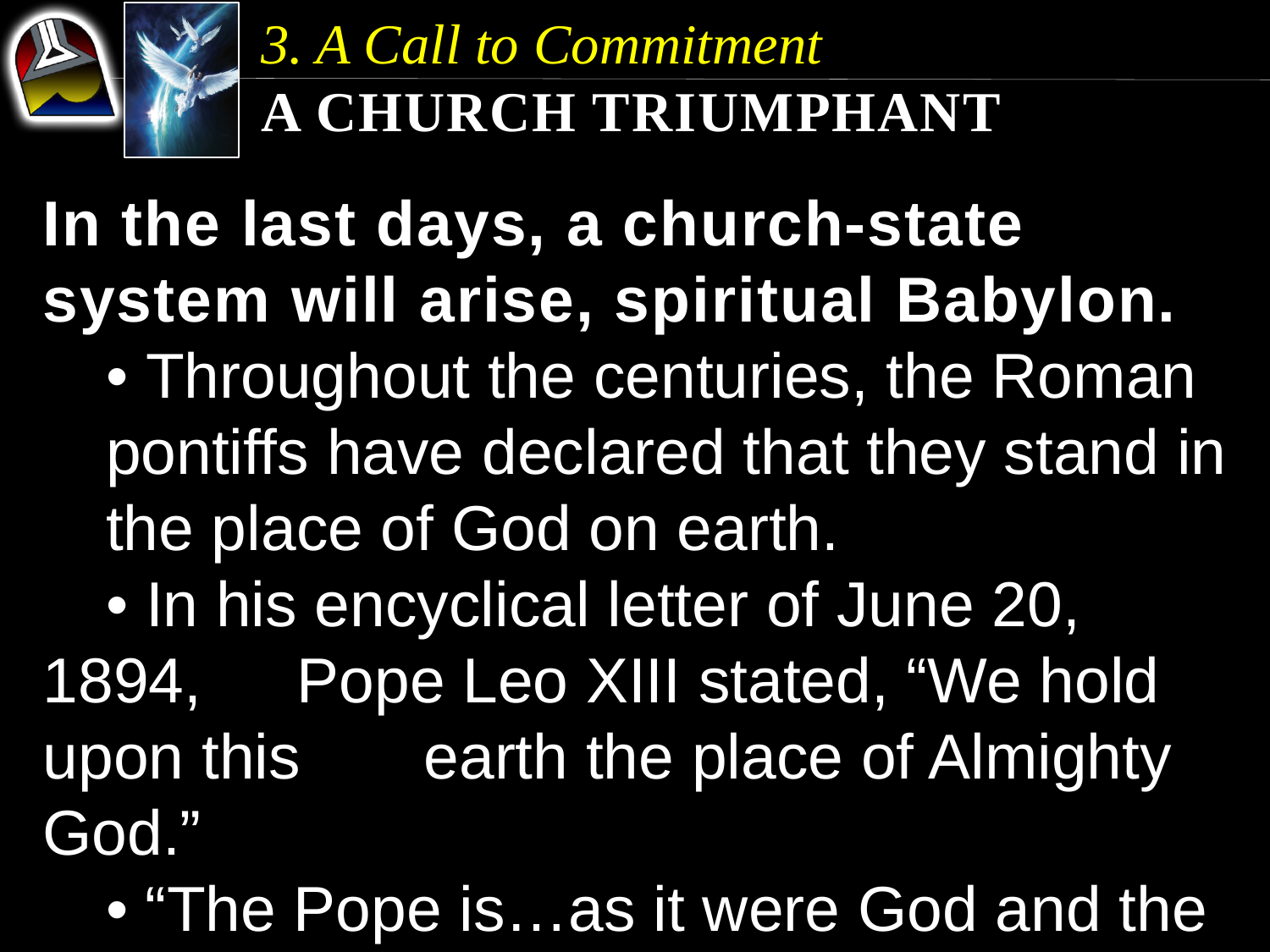

3. A Call to Commitment
A Church Triumphant
In the last days, a church-state system will arise, spiritual Babylon.
	• Throughout the centuries, the Roman 	pontiffs have declared that they stand in 	the place of God on earth.
	• In his encyclical letter of June 20, 1894, 	Pope Leo XIII stated, “We hold upon this 	earth the place of Almighty God.”
	• “The Pope is…as it were God and the 	vicar of God.”—Ferraris Ecclesiastical Dictionary.